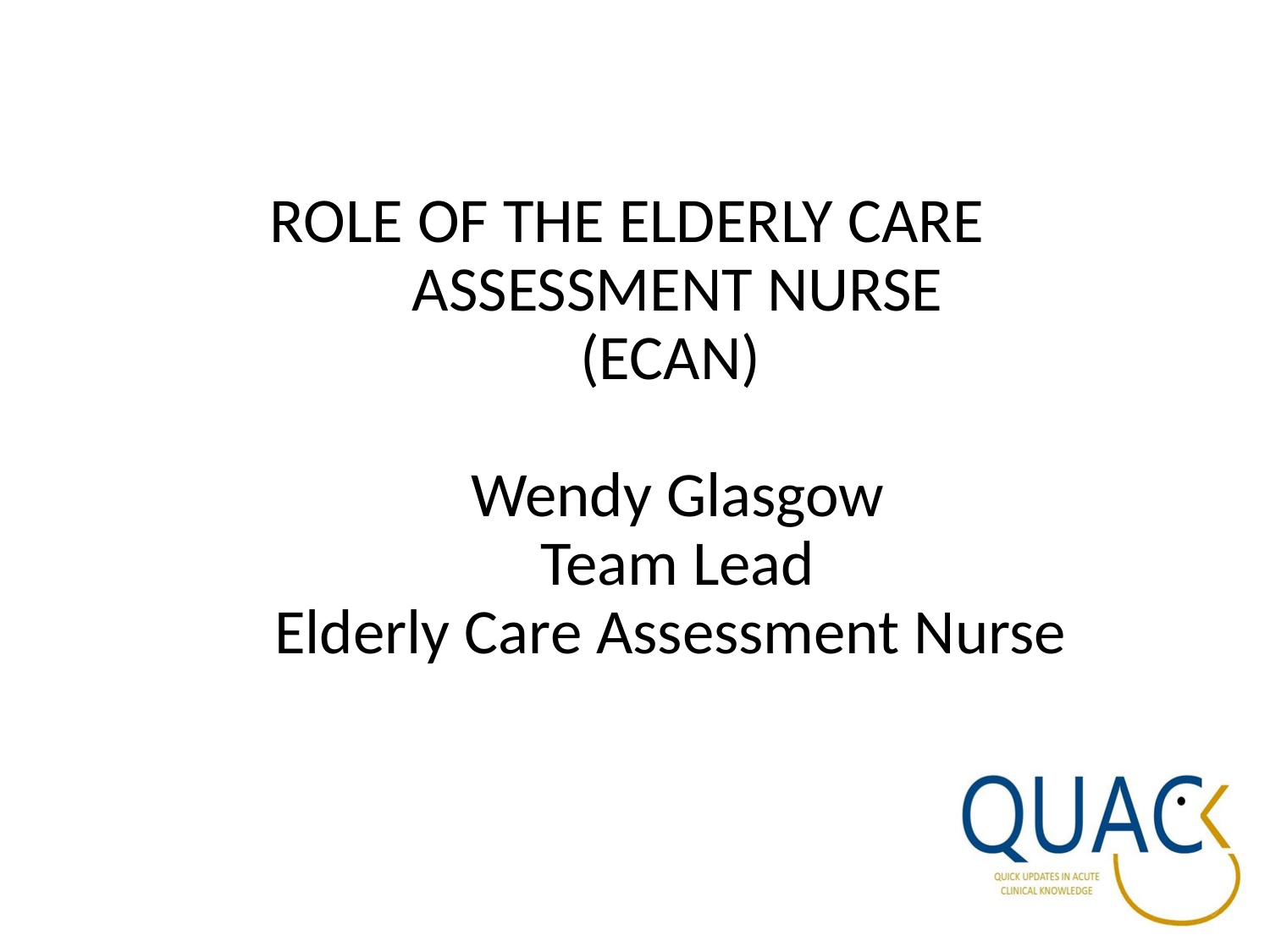

# ROLE OF THE ELDERLY CARE        ASSESSMENT NURSE (ECAN) Wendy Glasgow Team Lead Elderly Care Assessment Nurse